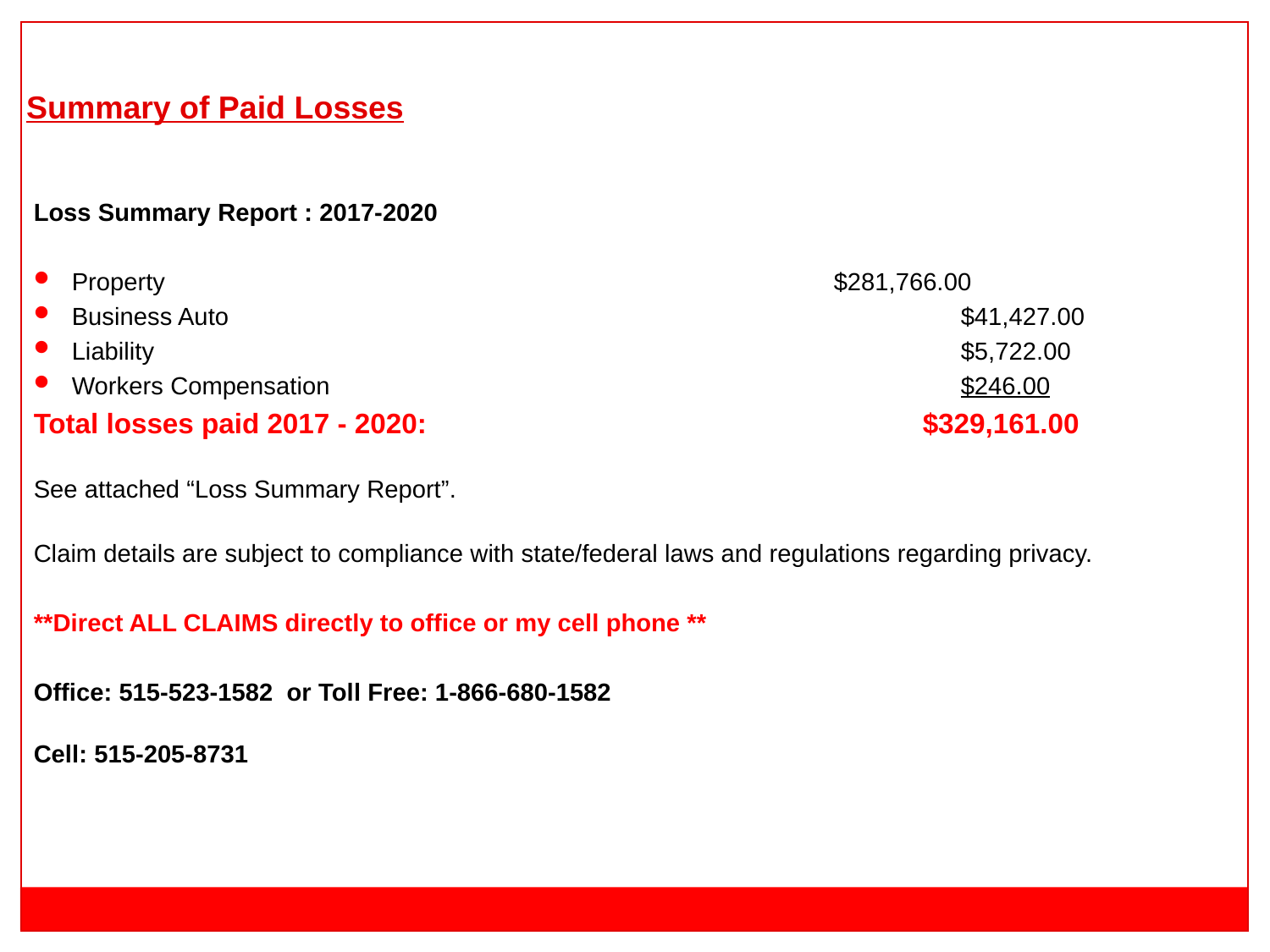

Summary of Paid Losses
Loss Summary Report : 2017-2020

Property 						$281,766.00
Business Auto						$41,427.00
Liability							$5,722.00
Workers Compensation					$246.00
Total losses paid 2017 - 2020:				$329,161.00
See attached “Loss Summary Report”.
Claim details are subject to compliance with state/federal laws and regulations regarding privacy.

**Direct ALL CLAIMS directly to office or my cell phone **

Office: 515-523-1582  or Toll Free: 1-866-680-1582
Cell: 515-205-8731